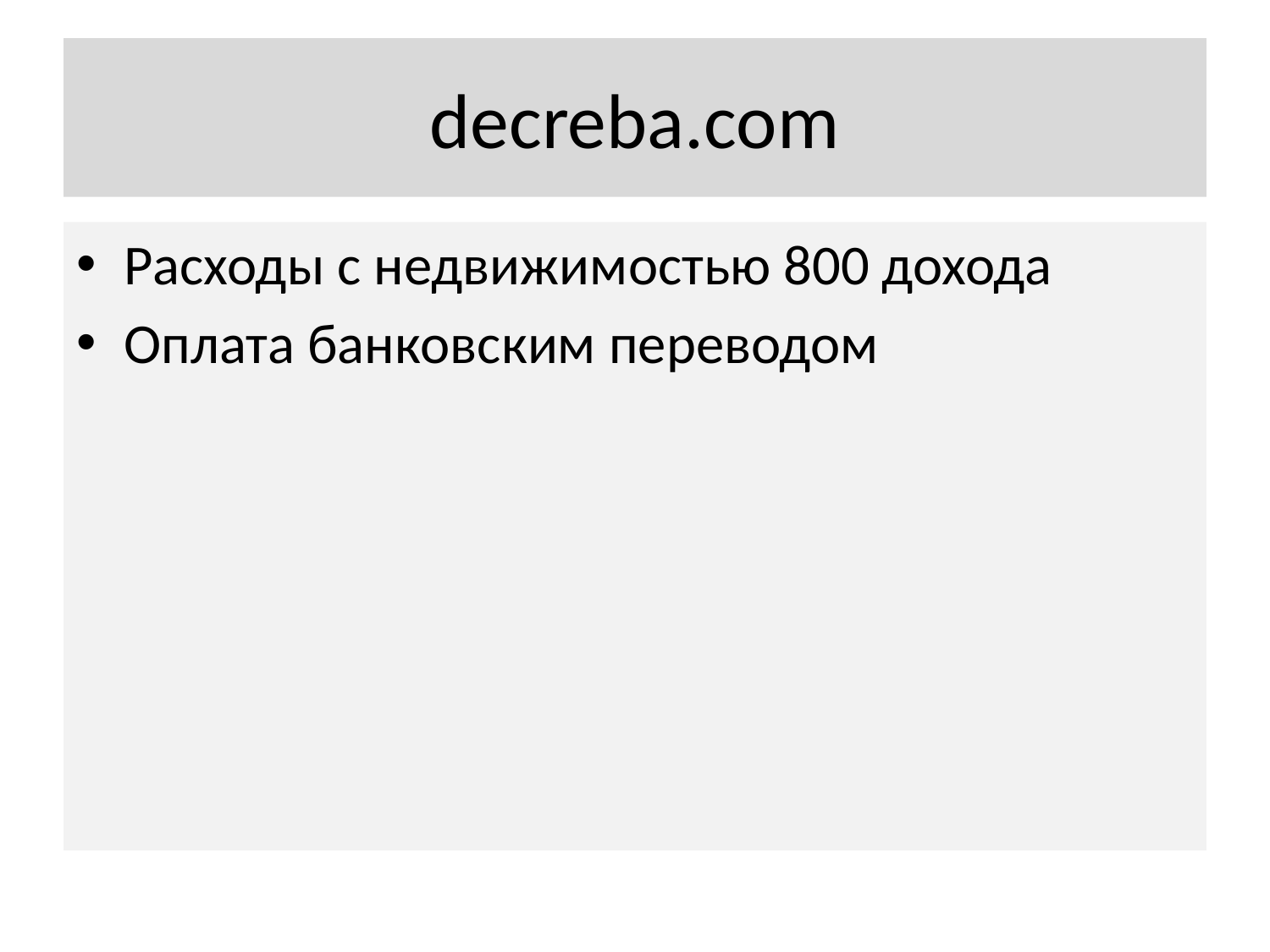

# decreba.com
Расходы с недвижимостью 800 дохода
Оплата банковским переводом